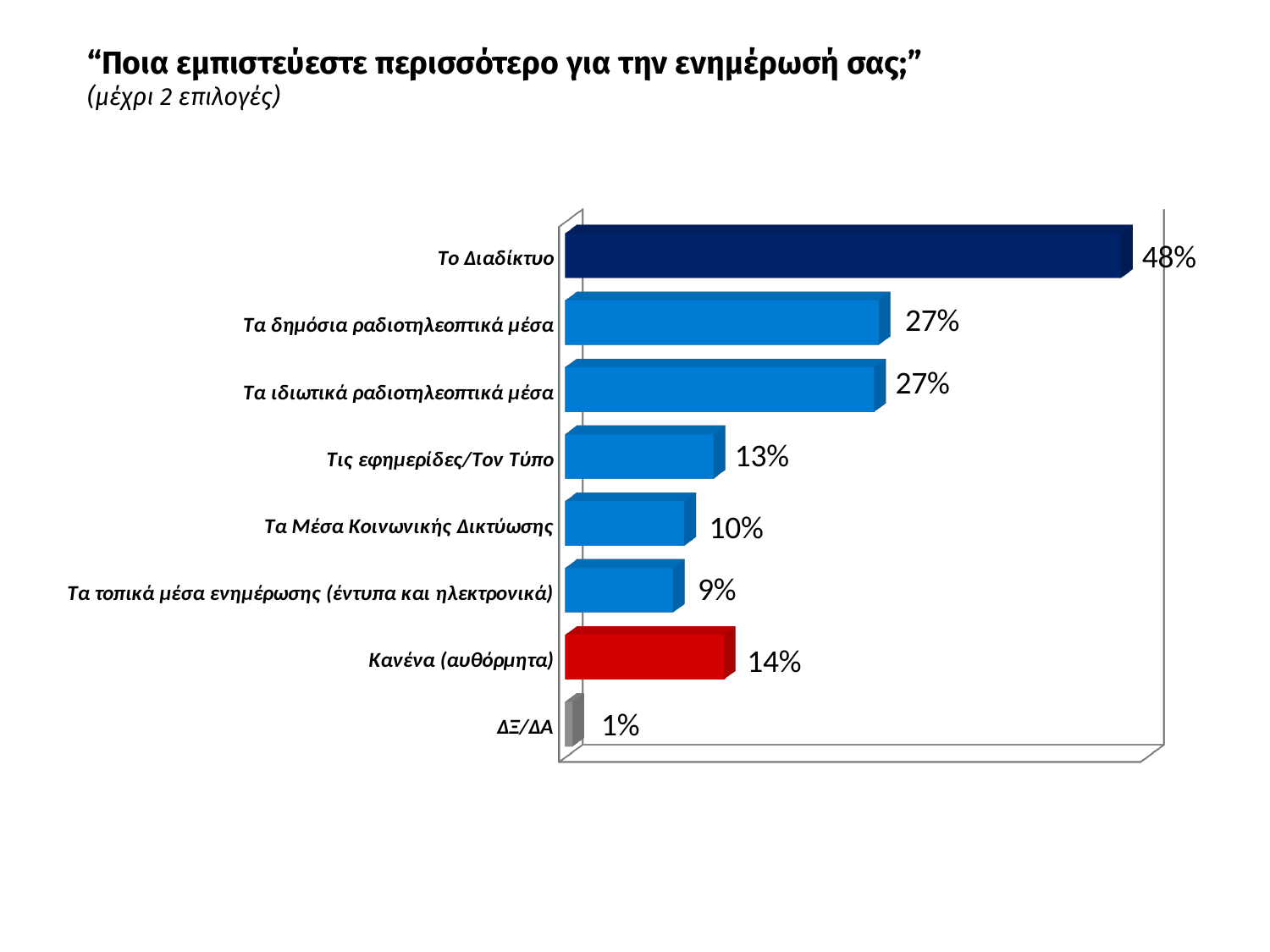

“Ποια εμπιστεύεστε περισσότερο για την ενημέρωσή σας;” (μέχρι 2 επιλογές)

[unsupported chart]